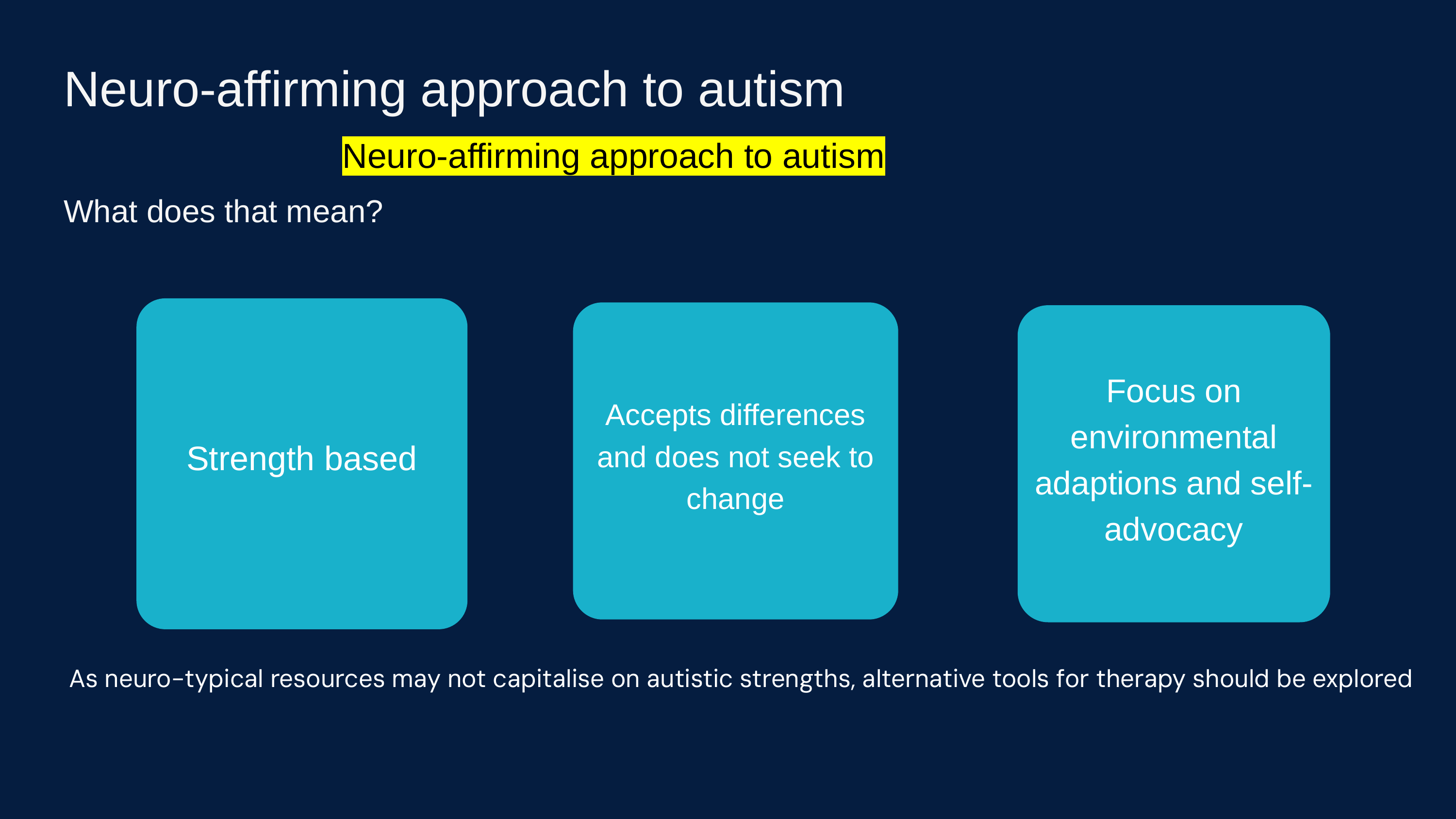

Neuro-affirming approach to autism

Neuro-affirming approach to autism
What does that mean?

Strength based

Accepts differences and does not seek to change

Focus on environmental adaptions and self-advocacy
As neuro-typical resources may not capitalise on autistic strengths, alternative tools for therapy should be explored